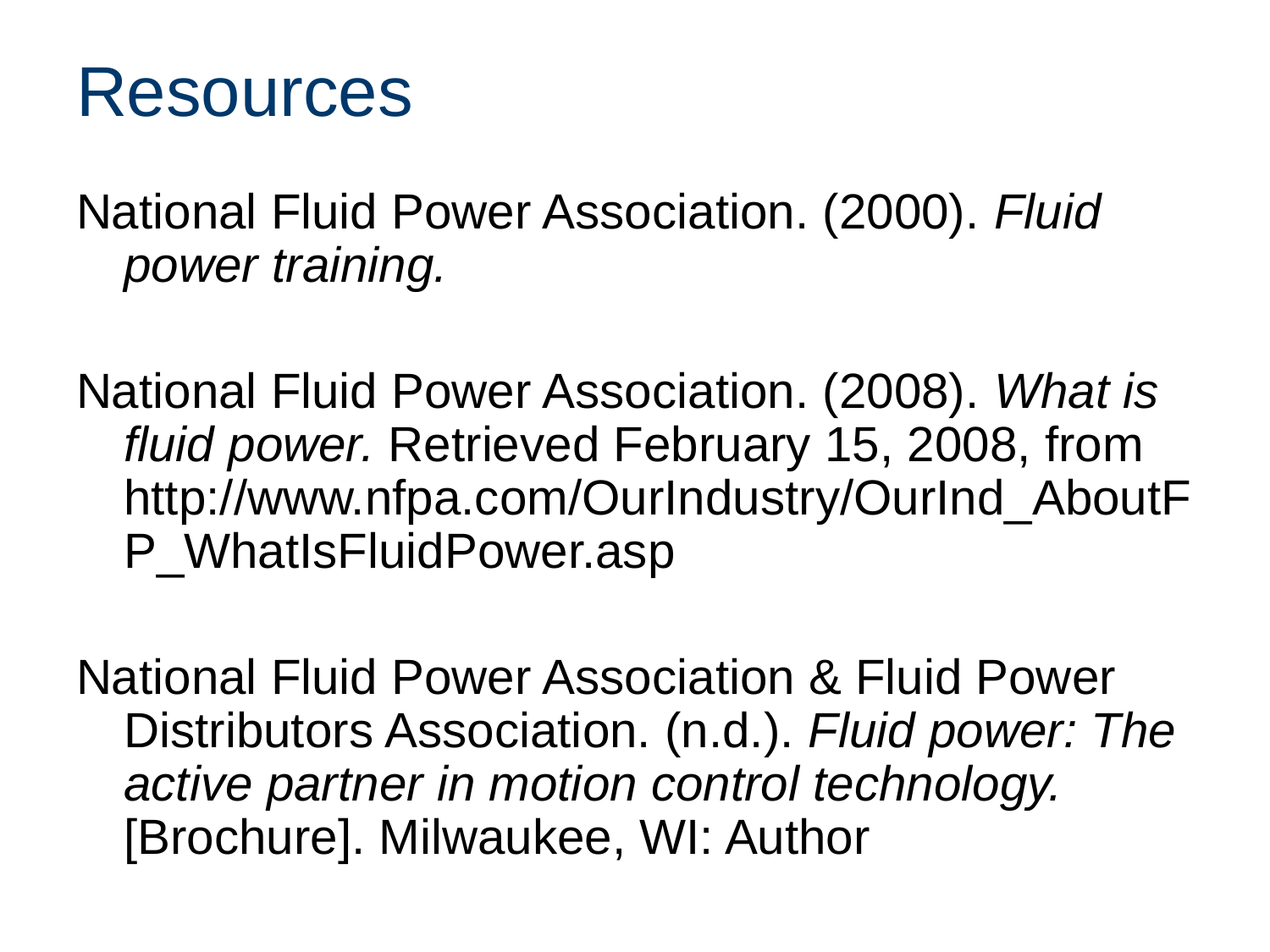

# Resources
National Fluid Power Association. (2000). Fluid power training.

National Fluid Power Association. (2008). What is fluid power. Retrieved February 15, 2008, from http://www.nfpa.com/OurIndustry/OurInd_AboutFP_WhatIsFluidPower.asp

National Fluid Power Association & Fluid Power Distributors Association. (n.d.). Fluid power: The active partner in motion control technology. [Brochure]. Milwaukee, WI: Author